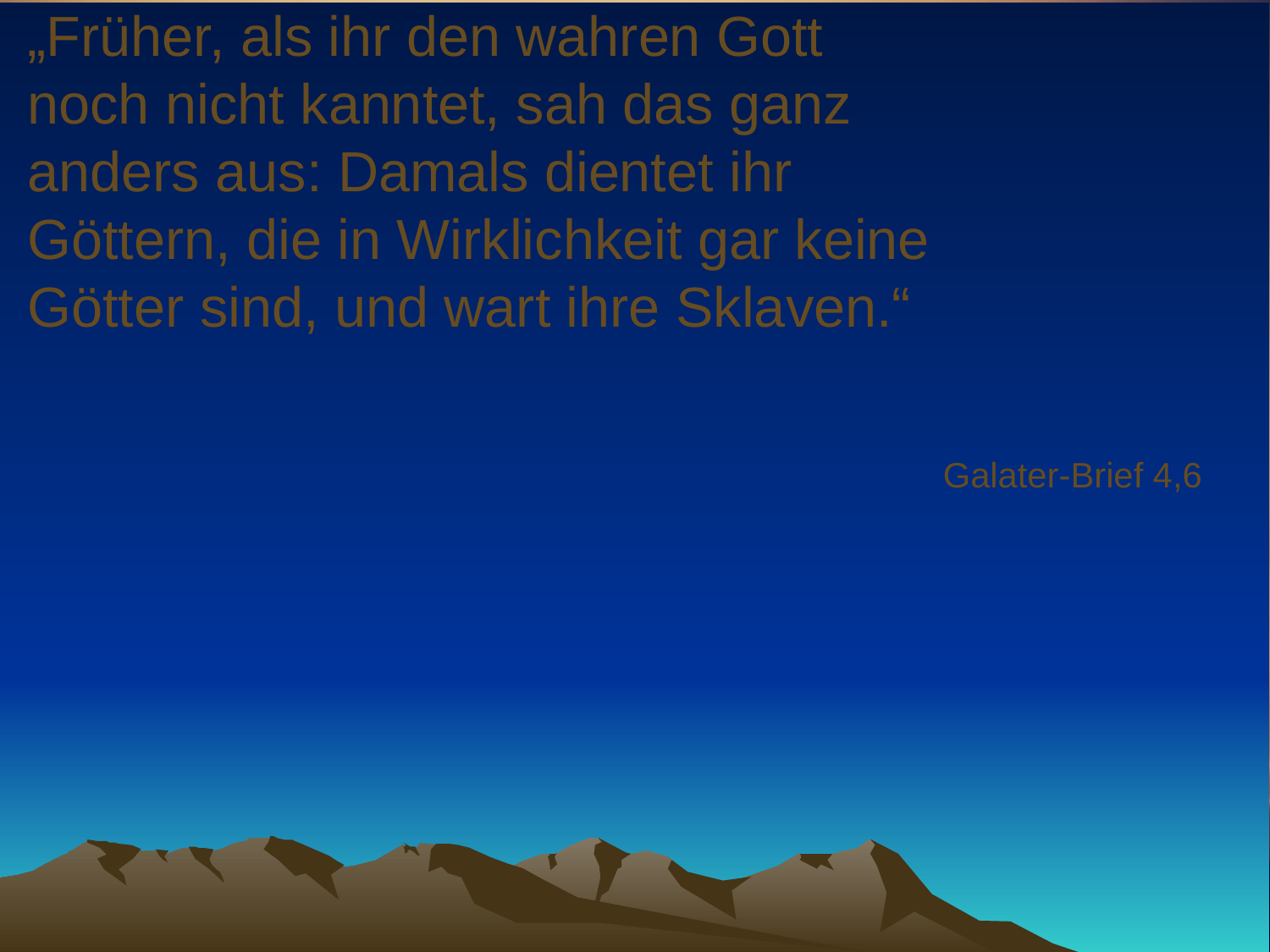

# „Früher, als ihr den wahren Gott noch nicht kanntet, sah das ganz anders aus: Damals dientet ihr Göttern, die in Wirklichkeit gar keine Götter sind, und wart ihre Sklaven.“
Galater-Brief 4,6